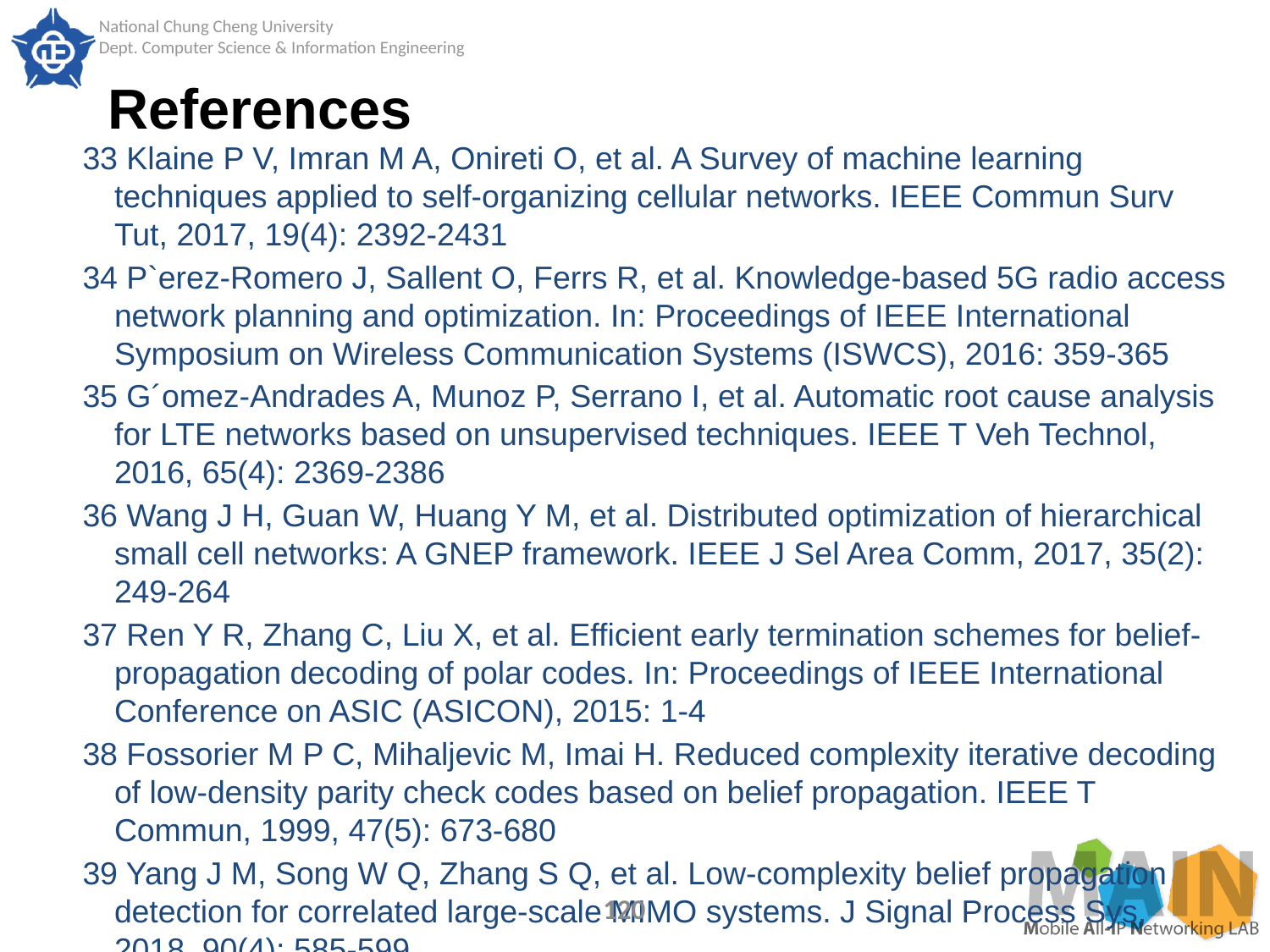

# References
33 Klaine P V, Imran M A, Onireti O, et al. A Survey of machine learning techniques applied to self-organizing cellular networks. IEEE Commun Surv Tut, 2017, 19(4): 2392-2431
34 P`erez-Romero J, Sallent O, Ferrs R, et al. Knowledge-based 5G radio access network planning and optimization. In: Proceedings of IEEE International Symposium on Wireless Communication Systems (ISWCS), 2016: 359-365
35 G´omez-Andrades A, Munoz P, Serrano I, et al. Automatic root cause analysis for LTE networks based on unsupervised techniques. IEEE T Veh Technol, 2016, 65(4): 2369-2386
36 Wang J H, Guan W, Huang Y M, et al. Distributed optimization of hierarchical small cell networks: A GNEP framework. IEEE J Sel Area Comm, 2017, 35(2): 249-264
37 Ren Y R, Zhang C, Liu X, et al. Efficient early termination schemes for belief-propagation decoding of polar codes. In: Proceedings of IEEE International Conference on ASIC (ASICON), 2015: 1-4
38 Fossorier M P C, Mihaljevic M, Imai H. Reduced complexity iterative decoding of low-density parity check codes based on belief propagation. IEEE T Commun, 1999, 47(5): 673-680
39 Yang J M, Song W Q, Zhang S Q, et al. Low-complexity belief propagation detection for correlated large-scale MIMO systems. J Signal Process Sys, 2018, 90(4): 585-599
120